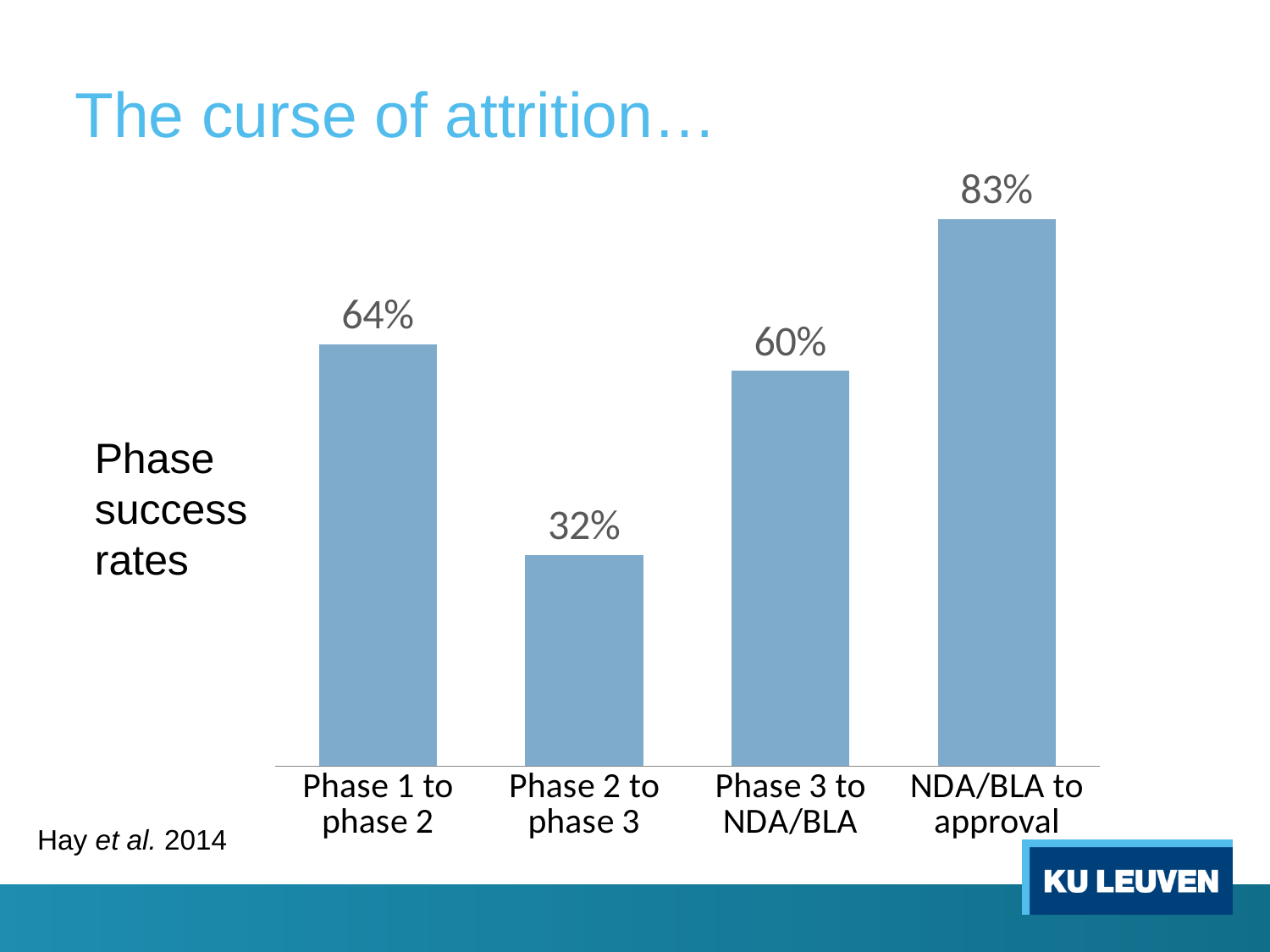

# The curse of attrition…

### Chart

| Category | All indications |
|---|---|
| Phase 1 to phase 2 | 64.0 |
| Phase 2 to phase 3 | 32.0 |
| Phase 3 to NDA/BLA | 60.0 |
| NDA/BLA to approval | 83.0 |
Phase success rates
Hay et al. 2014